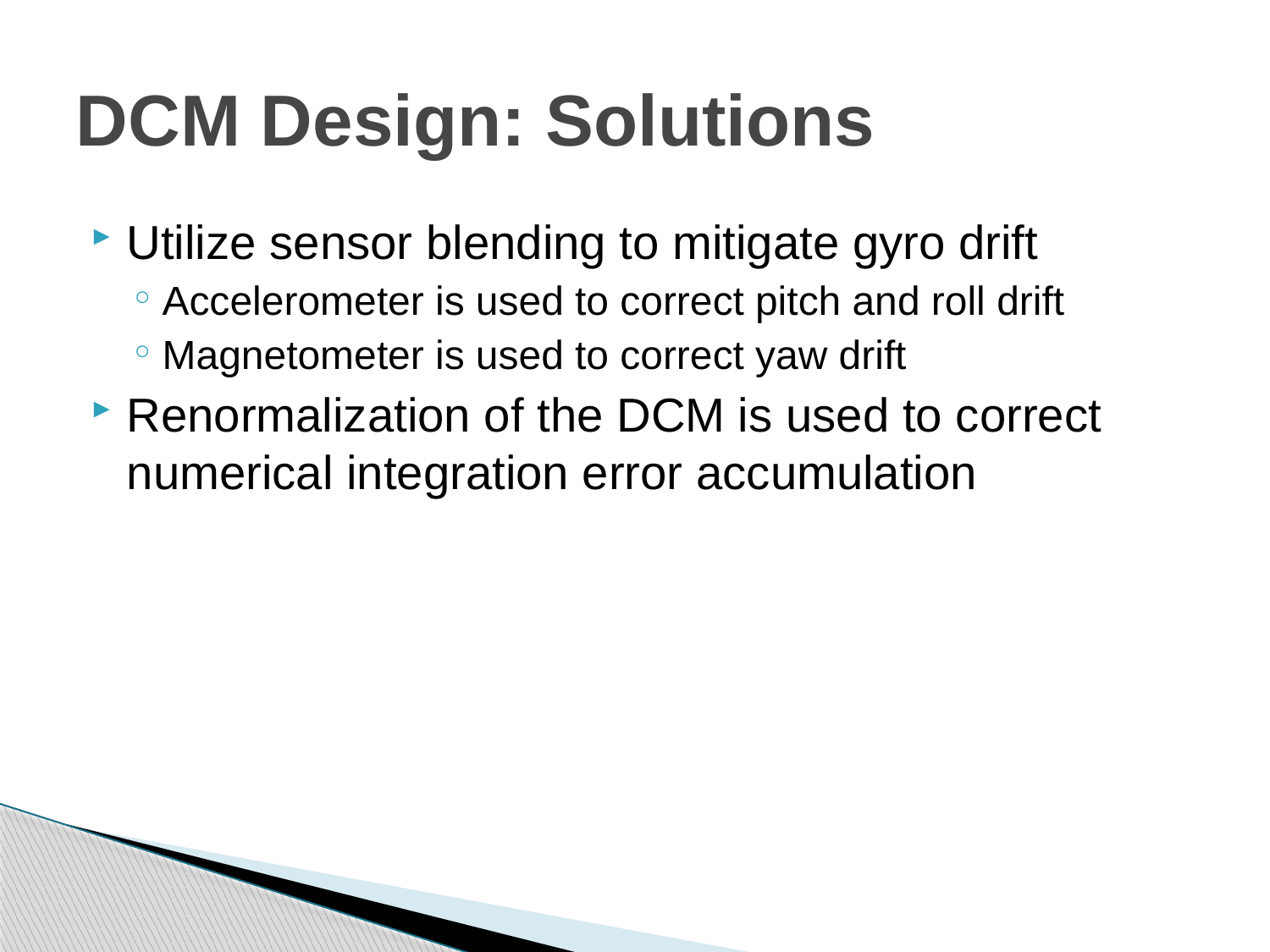

# DCM Design: Solutions
Utilize sensor blending to mitigate gyro drift
Accelerometer is used to correct pitch and roll drift
Magnetometer is used to correct yaw drift
Renormalization of the DCM is used to correct numerical integration error accumulation